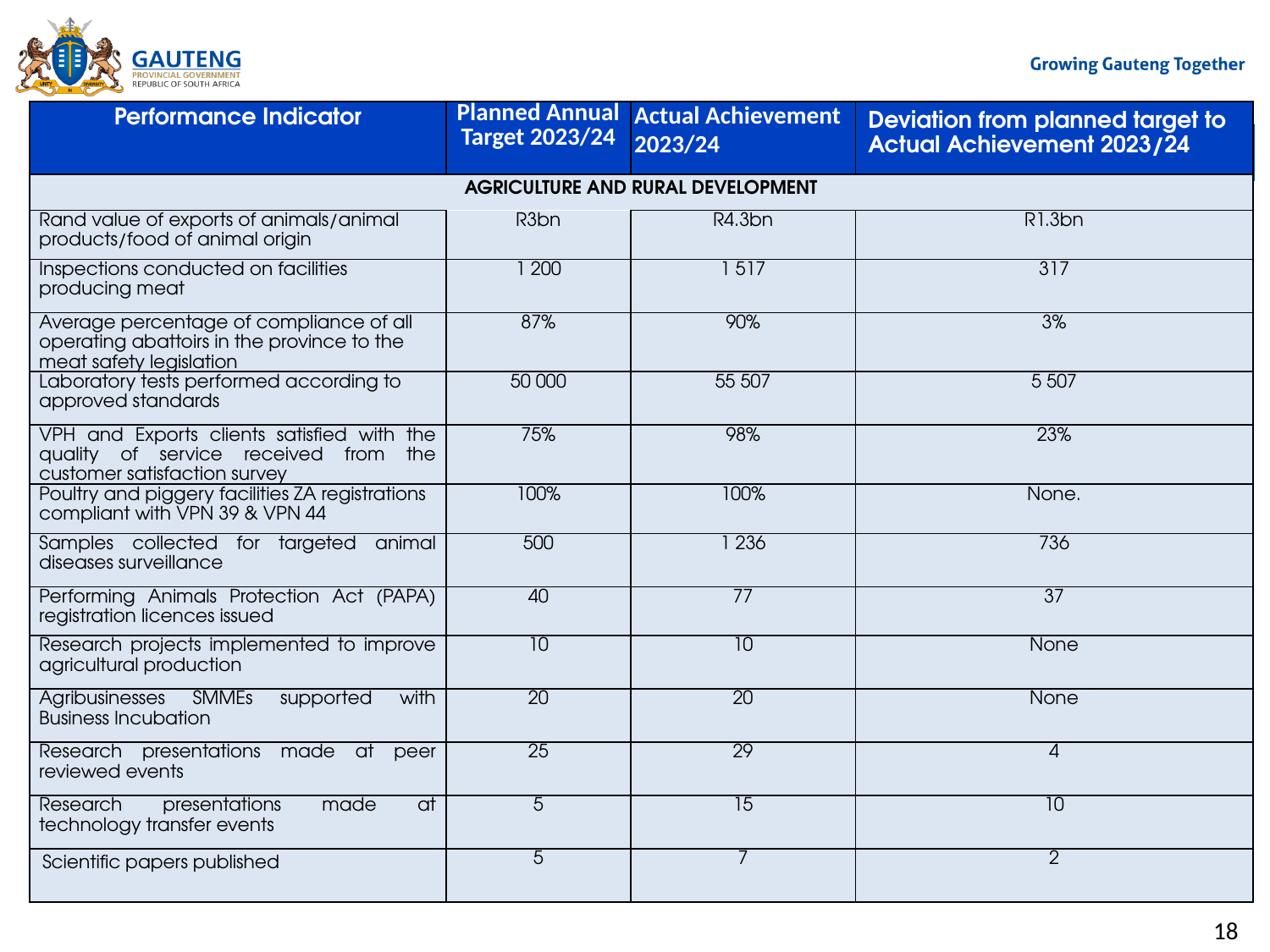

| Performance Indicator | Planned Annual Target 2023/24 | Actual Achievement 2023/24 | Deviation from planned target to Actual Achievement 2023/24 |
| --- | --- | --- | --- |
| AGRICULTURE AND RURAL DEVELOPMENT |  |  |  |
| Rand value of exports of animals/animal products/food of animal origin | R3bn | R4.3bn | R1.3bn |
| Inspections conducted on facilities producing meat | 1 200 | 1 517 | 317 |
| Average percentage of compliance of all operating abattoirs in the province to the meat safety legislation | 87% | 90% | 3% |
| Laboratory tests performed according to approved standards | 50 000 | 55 507 | 5 507 |
| VPH and Exports clients satisfied with the quality of service received from the customer satisfaction survey | 75% | 98% | 23% |
| Poultry and piggery facilities ZA registrations compliant with VPN 39 & VPN 44 | 100% | 100% | None. |
| Samples collected for targeted animal diseases surveillance | 500 | 1 236 | 736 |
| Performing Animals Protection Act (PAPA) registration licences issued | 40 | 77 | 37 |
| Research projects implemented to improve agricultural production | 10 | 10 | None |
| Agribusinesses SMMEs supported with Business Incubation | 20 | 20 | None |
| Research presentations made at peer reviewed events | 25 | 29 | 4 |
| Research presentations made at technology transfer events | 5 | 15 | 10 |
| Scientific papers published | 5 | 7 | 2 |
#
18